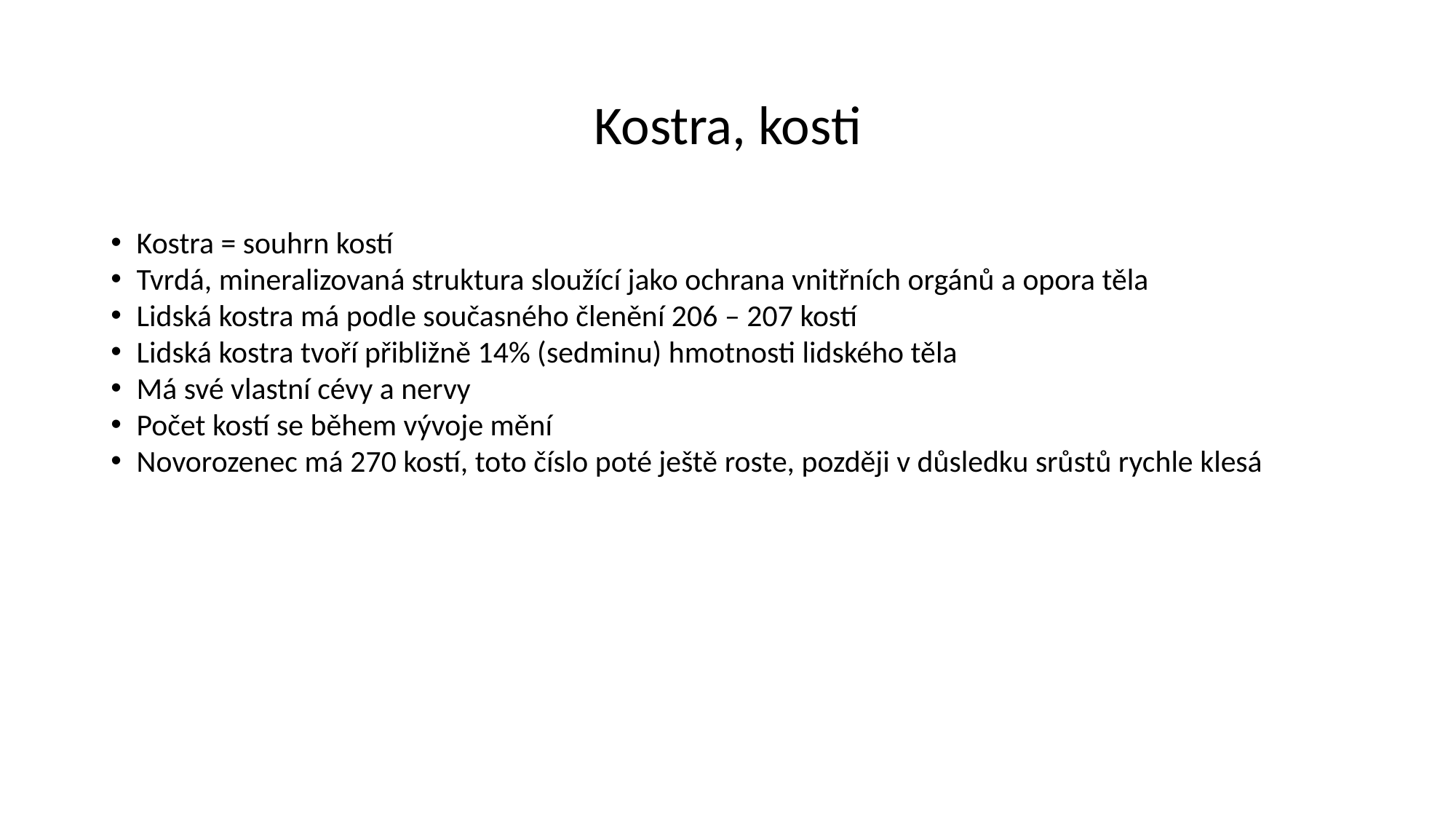

Kostra, kosti
Kostra = souhrn kostí
Tvrdá, mineralizovaná struktura sloužící jako ochrana vnitřních orgánů a opora těla
Lidská kostra má podle současného členění 206 – 207 kostí
Lidská kostra tvoří přibližně 14% (sedminu) hmotnosti lidského těla
Má své vlastní cévy a nervy
Počet kostí se během vývoje mění
Novorozenec má 270 kostí, toto číslo poté ještě roste, později v důsledku srůstů rychle klesá